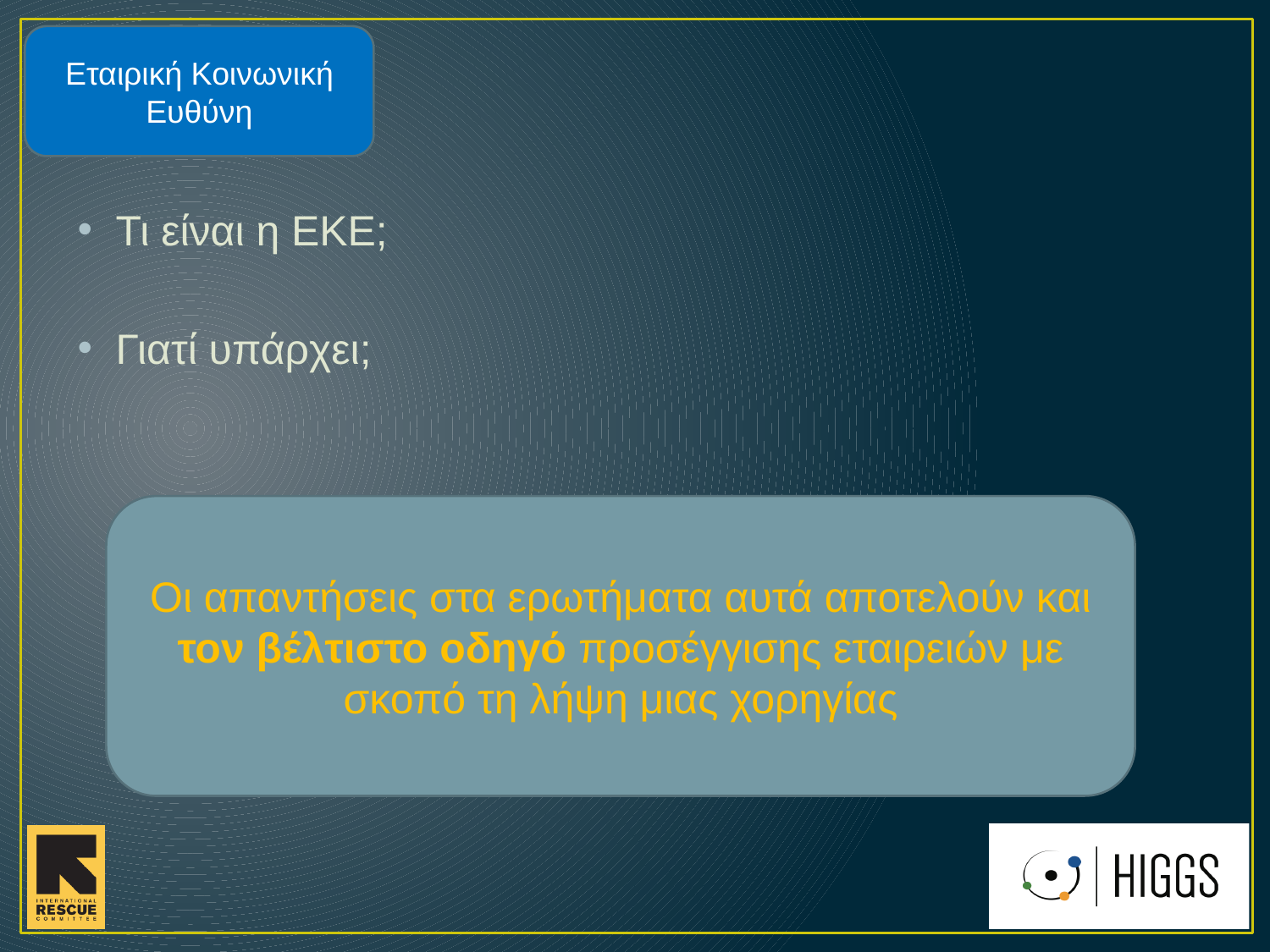

Εταιρική Κοινωνική Ευθύνη
Τι είναι η ΕΚΕ;

Γιατί υπάρχει;

Οι απαντήσεις στα ερωτήματα αυτά αποτελούν και τον βέλτιστο οδηγό προσέγγισης εταιρειών με σκοπό τη λήψη μιας χορηγίας